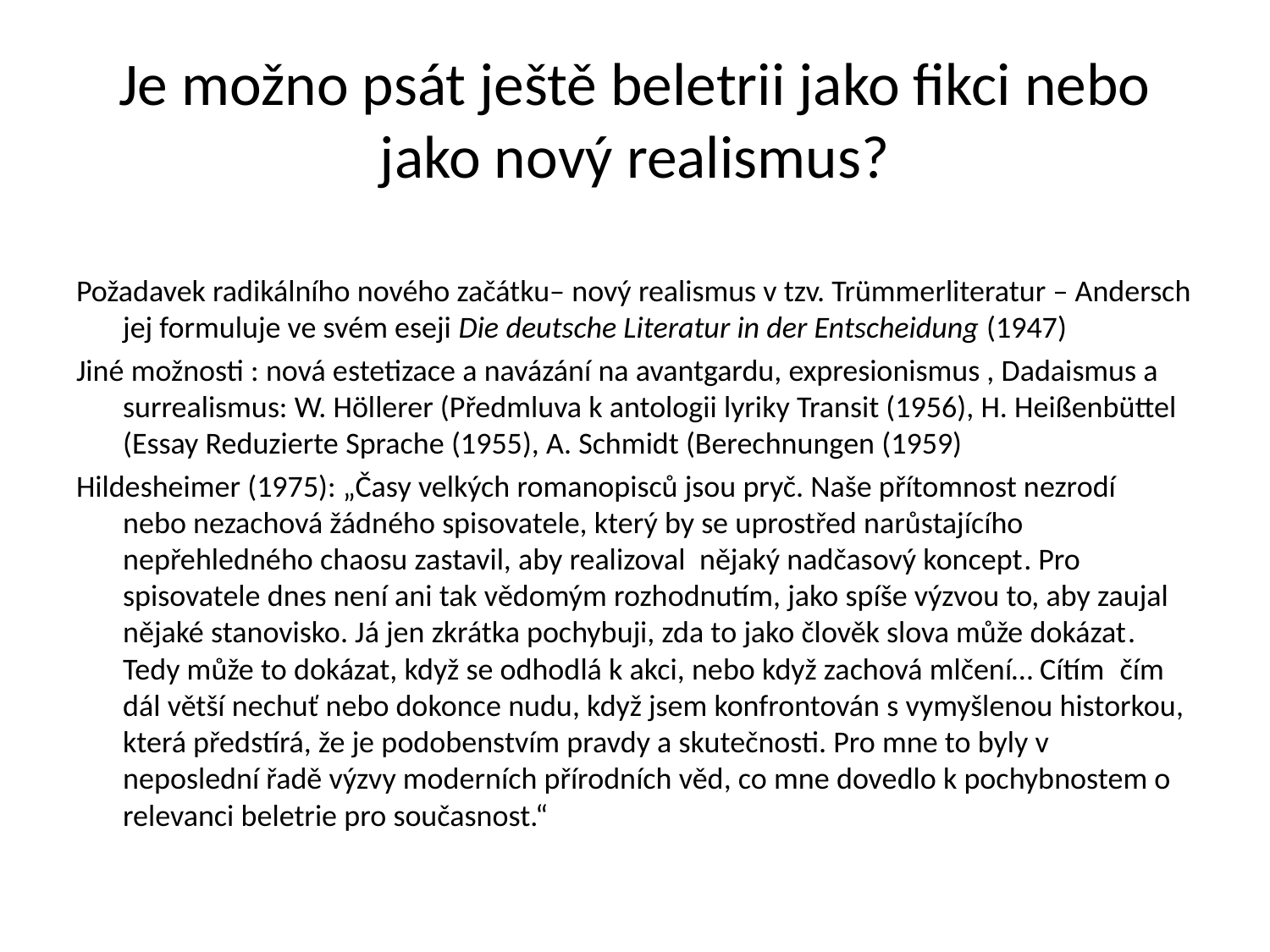

# Je možno psát ještě beletrii jako fikci nebo jako nový realismus?

Požadavek radikálního nového začátku– nový realismus v tzv. Trümmerliteratur – Andersch jej formuluje ve svém eseji Die deutsche Literatur in der Entscheidung (1947)
Jiné možnosti : nová estetizace a navázání na avantgardu, expresionismus , Dadaismus a surrealismus: W. Höllerer (Předmluva k antologii lyriky Transit (1956), H. Heißenbüttel (Essay Reduzierte Sprache (1955), A. Schmidt (Berechnungen (1959)
Hildesheimer (1975): „Časy velkých romanopisců jsou pryč. Naše přítomnost nezrodí  nebo nezachová žádného spisovatele, který by se uprostřed narůstajícího  nepřehledného chaosu zastavil, aby realizoval  nějaký nadčasový koncept. Pro spisovatele dnes není ani tak vědomým rozhodnutím, jako spíše výzvou to, aby zaujal nějaké stanovisko. Já jen zkrátka pochybuji, zda to jako člověk slova může dokázat. Tedy může to dokázat, když se odhodlá k akci, nebo když zachová mlčení… Cítím  čím dál větší nechuť nebo dokonce nudu, když jsem konfrontován s vymyšlenou historkou, která předstírá, že je podobenstvím pravdy a skutečnosti. Pro mne to byly v neposlední řadě výzvy moderních přírodních věd, co mne dovedlo k pochybnostem o relevanci beletrie pro současnost.“